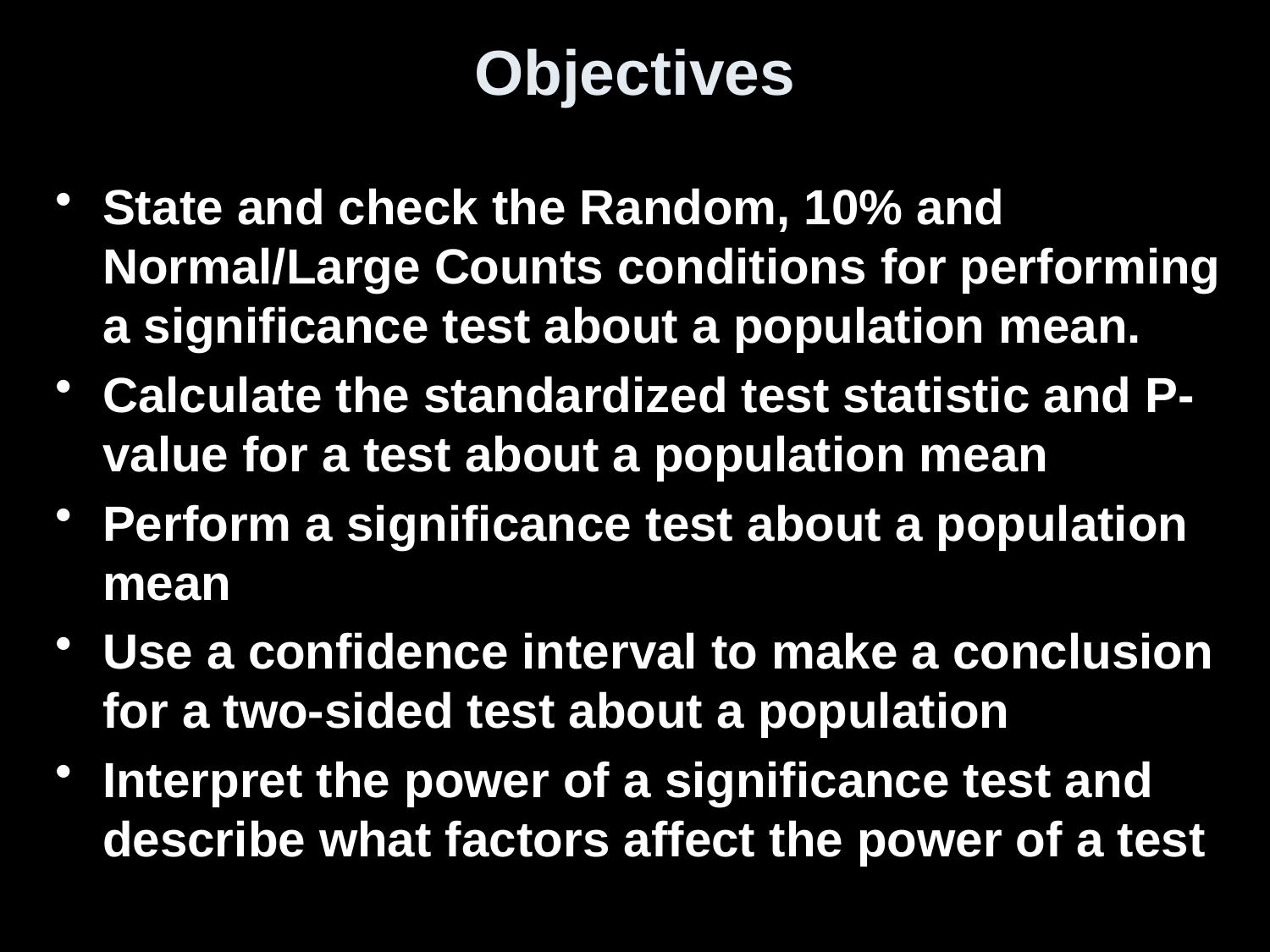

# Objectives
State and check the Random, 10% and Normal/Large Counts conditions for performing a significance test about a population mean.
Calculate the standardized test statistic and P-value for a test about a population mean
Perform a significance test about a population mean
Use a confidence interval to make a conclusion for a two-sided test about a population
Interpret the power of a significance test and describe what factors affect the power of a test